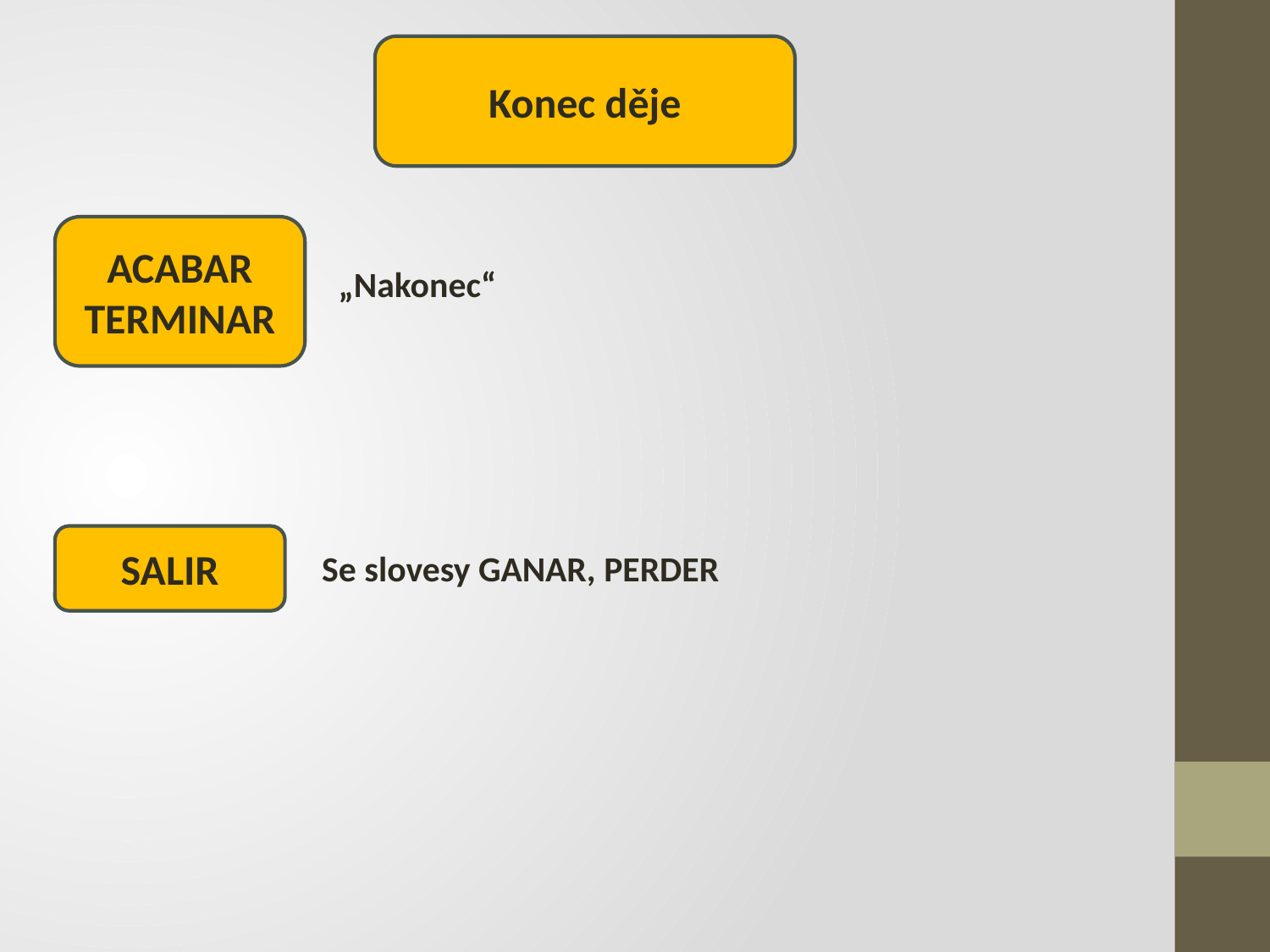

Konec děje
ACABAR TERMINAR
„Nakonec“
SALIR
Se slovesy GANAR, PERDER